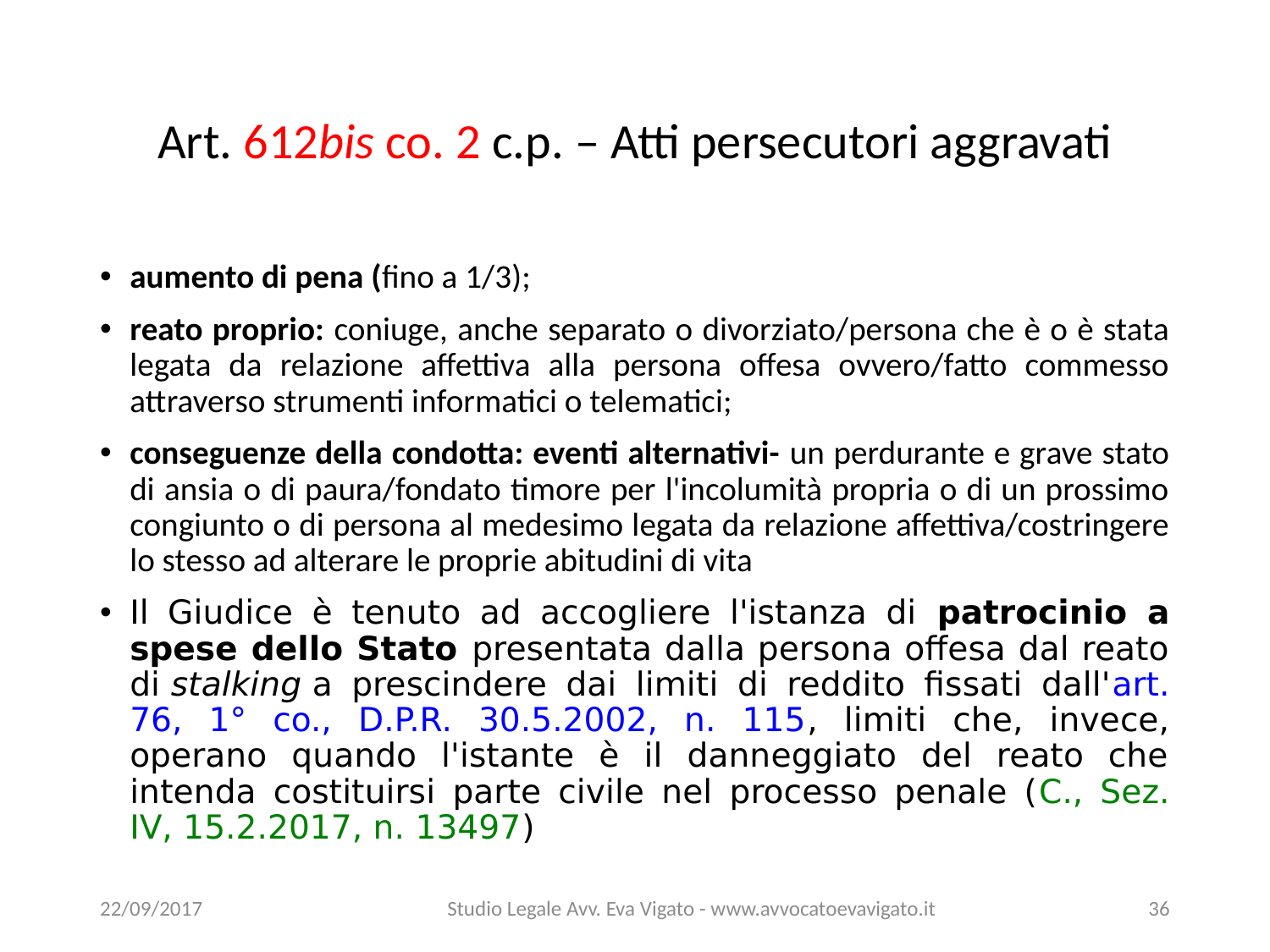

# Art. 612bis co. 2 c.p. – Atti persecutori aggravati
aumento di pena (fino a 1/3);
reato proprio: coniuge, anche separato o divorziato/persona che è o è stata legata da relazione affettiva alla persona offesa ovvero/fatto commesso attraverso strumenti informatici o telematici;
conseguenze della condotta: eventi alternativi- un perdurante e grave stato di ansia o di paura/fondato timore per l'incolumità propria o di un prossimo congiunto o di persona al medesimo legata da relazione affettiva/costringere lo stesso ad alterare le proprie abitudini di vita
Il Giudice è tenuto ad accogliere l'istanza di patrocinio a spese dello Stato presentata dalla persona offesa dal reato di stalking a prescindere dai limiti di reddito fissati dall'art. 76, 1° co., D.P.R. 30.5.2002, n. 115, limiti che, invece, operano quando l'istante è il danneggiato del reato che intenda costituirsi parte civile nel processo penale (C., Sez. IV, 15.2.2017, n. 13497)

22/09/2017
Studio Legale Avv. Eva Vigato - www.avvocatoevavigato.it
36